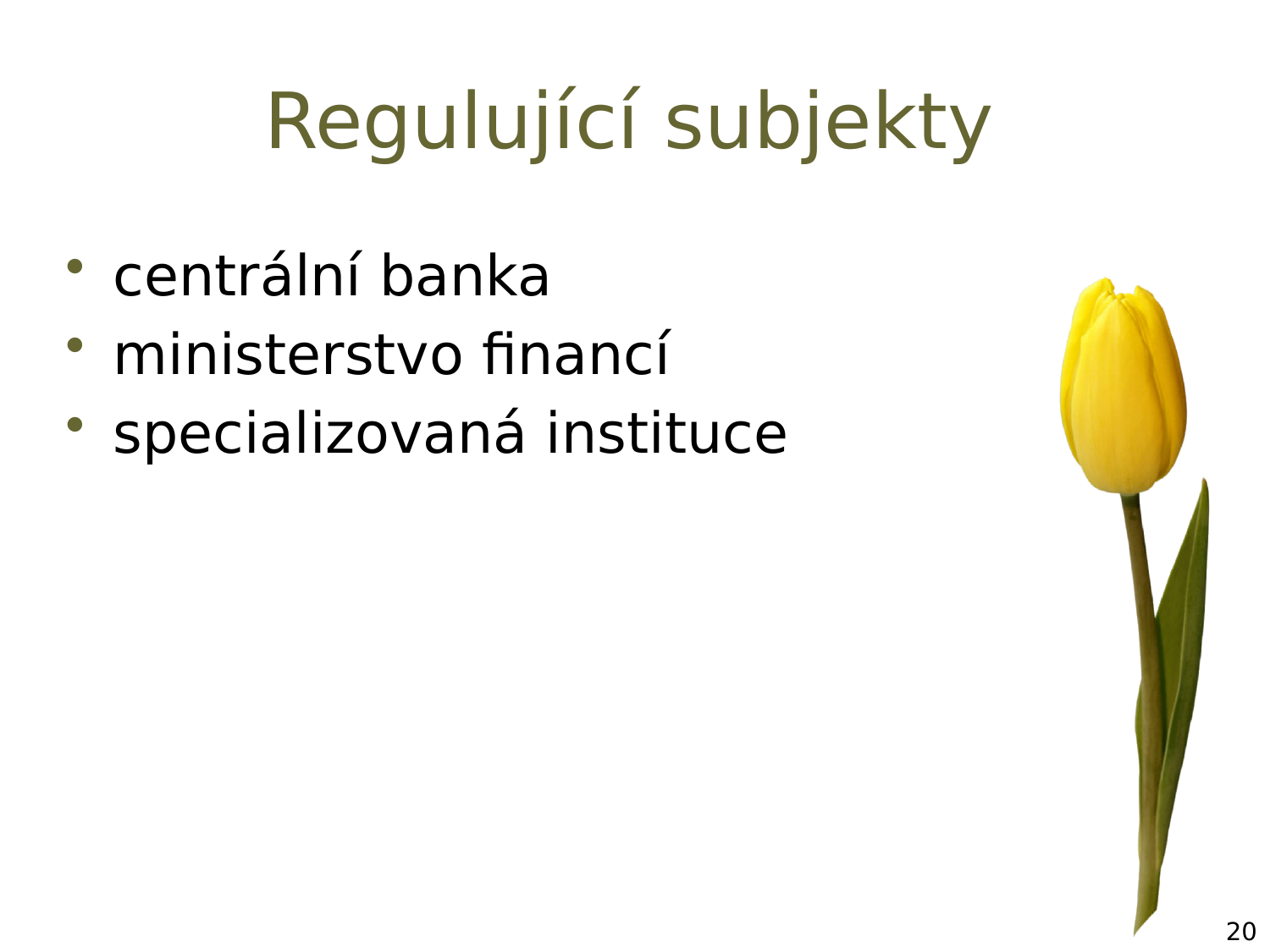

# Regulující subjekty
centrální banka
ministerstvo financí
specializovaná instituce
20